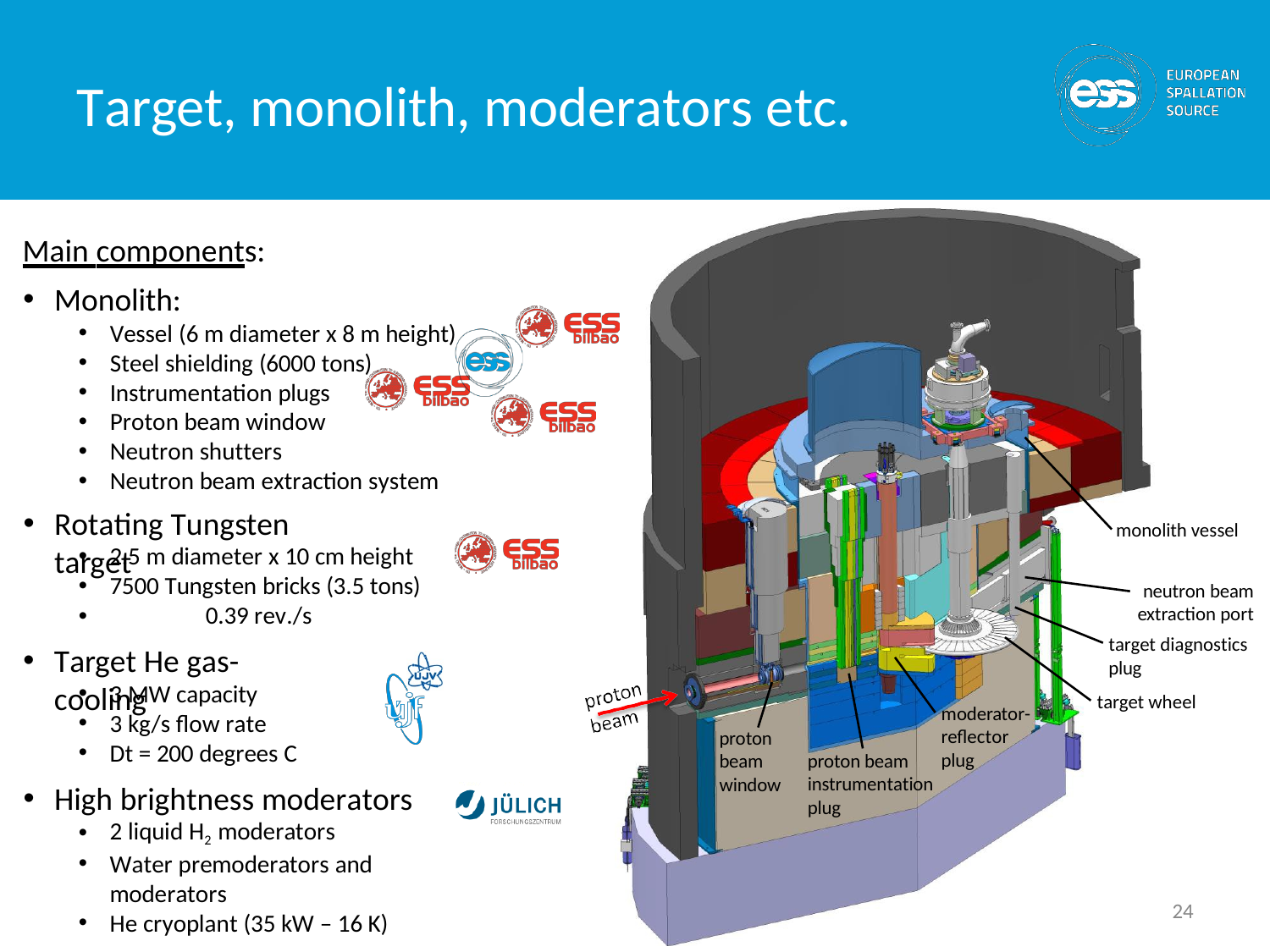

# Target, monolith, moderators etc.

Main components:
Monolith:
Vessel (6 m diameter x 8 m height)
Steel shielding (6000 tons)
Instrumentation plugs
Proton beam window
Neutron shutters
Neutron beam extraction system

Rotating Tungsten target
monolith vessel

2.5 m diameter x 10 cm height
7500 Tungsten bricks (3.5 tons)
•	0.39 rev./s

neutron beam extraction port
target diagnostics plug

Target He gas-cooling

3 MW capacity
3 kg/s flow rate
Dt = 200 degrees C

target wheel
moderator- reflector plug
proton beam window
proton beam instrumentation plug
High brightness moderators

2 liquid H2  moderators
Water premoderators and moderators
He cryoplant (35 kW – 16 K)
24